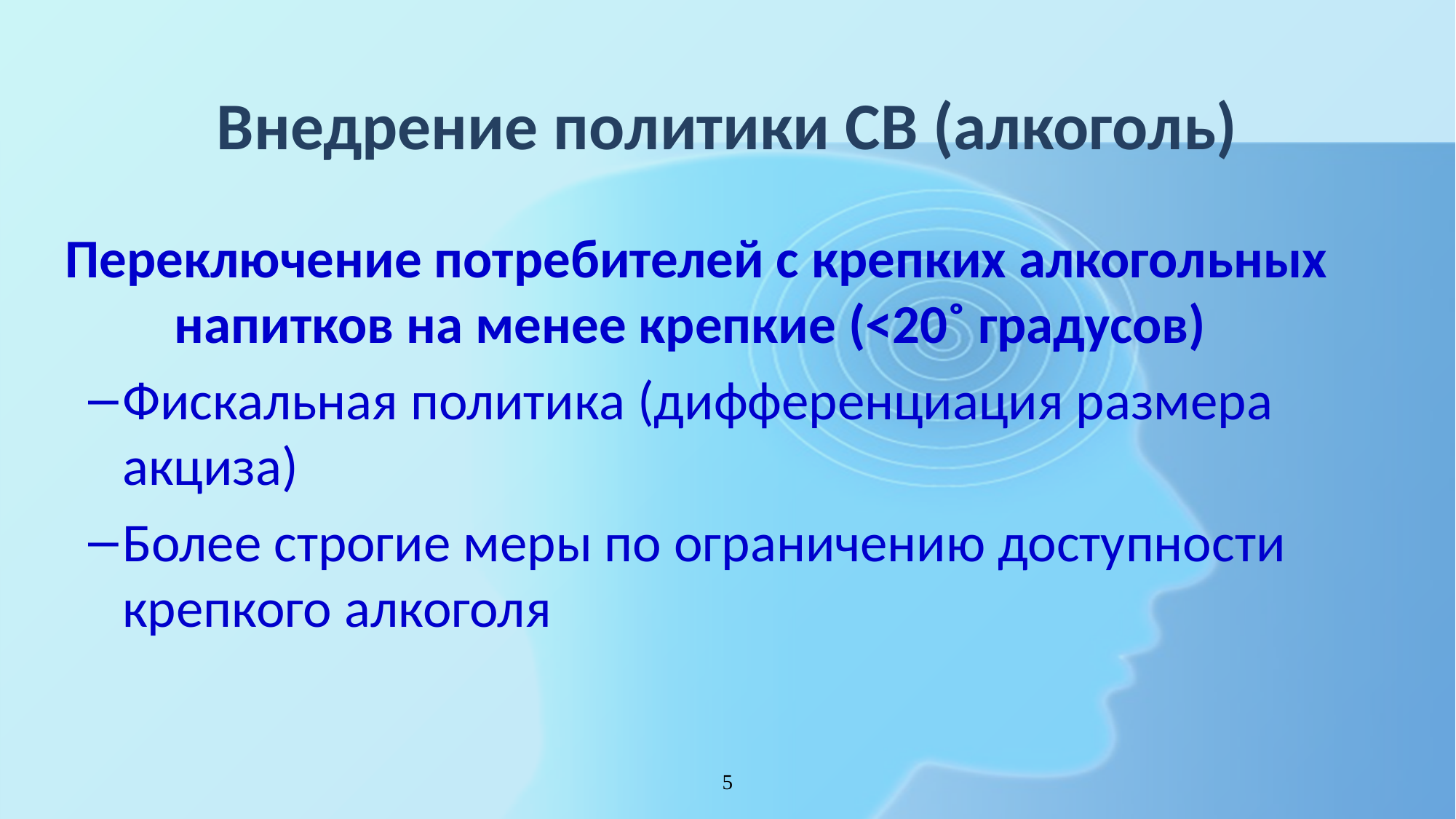

# Внедрение политики СВ (алкоголь)
Переключение потребителей с крепких алкогольных напитков на менее крепкие (<20˚ градусов)
Фискальная политика (дифференциация размера акциза)
Более строгие меры по ограничению доступности крепкого алкоголя

5